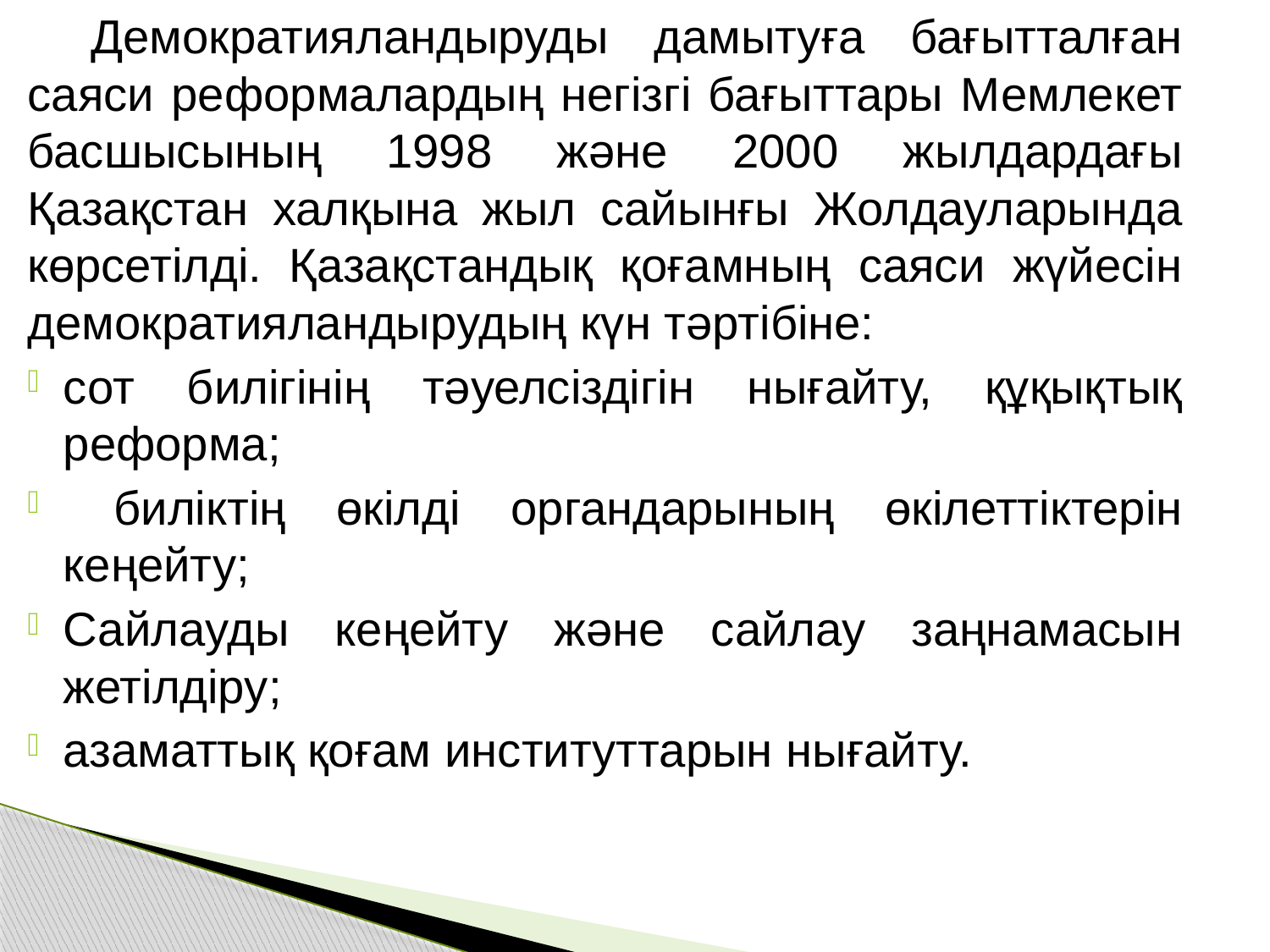

Демократияландыруды дамытуға бағытталған саяси реформалардың негізгі бағыттары Мемлекет басшысының 1998 және 2000 жылдардағы Қазақстан халқына жыл сайынғы Жолдауларында көрсетілді. Қазақстандық қоғамның саяси жүйесін демократияландырудың күн тәртібіне:
сот билігінің тәуелсіздігін нығайту, құқықтық реформа;
 биліктің өкілді органдарының өкілеттіктерін кеңейту;
Сайлауды кеңейту және сайлау заңнамасын жетілдіру;
азаматтық қоғам институттарын нығайту.